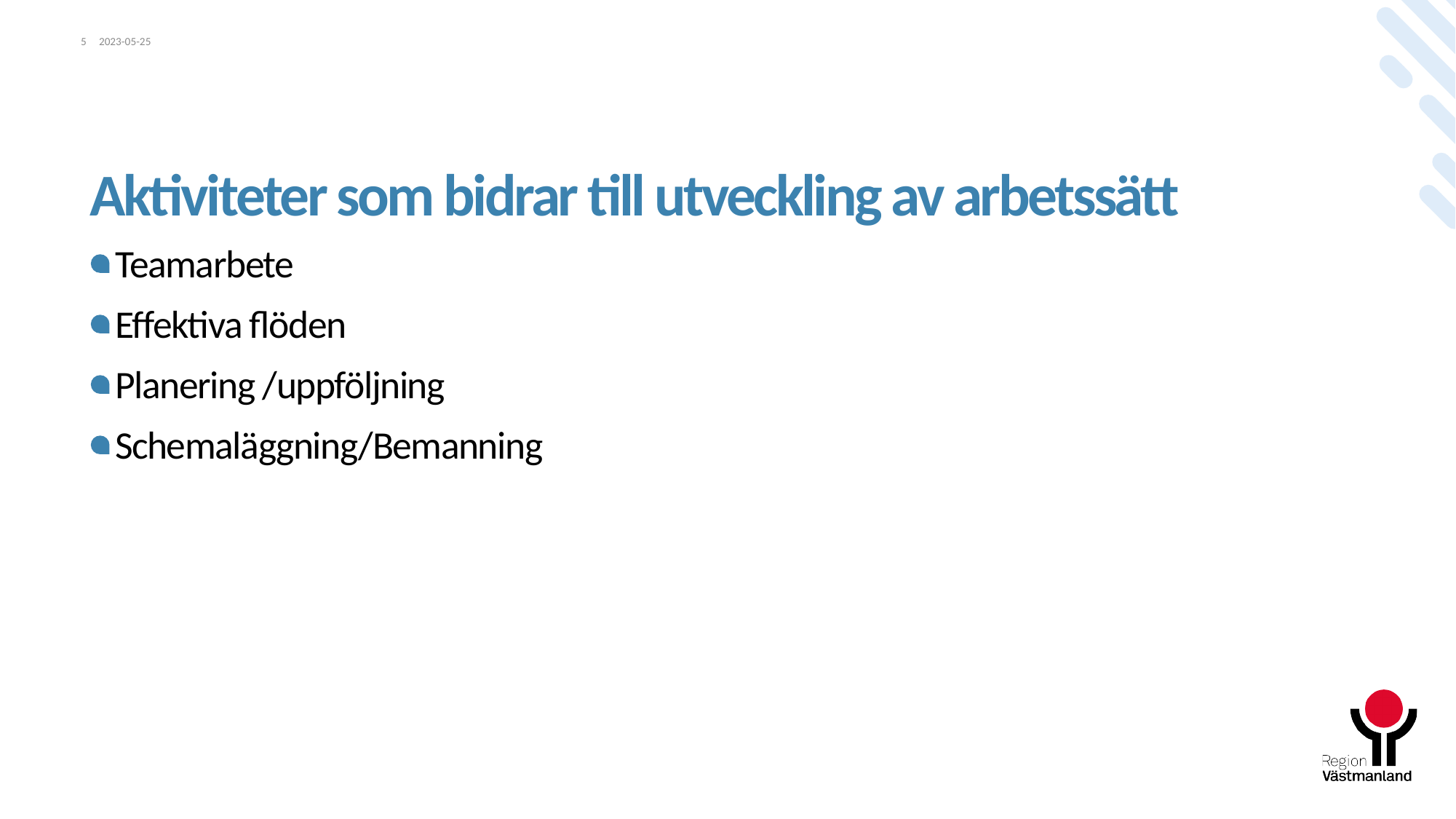

5
2023-05-25
# Aktiviteter som bidrar till utveckling av arbetssätt
Teamarbete
Effektiva flöden
Planering /uppföljning
Schemaläggning/Bemanning